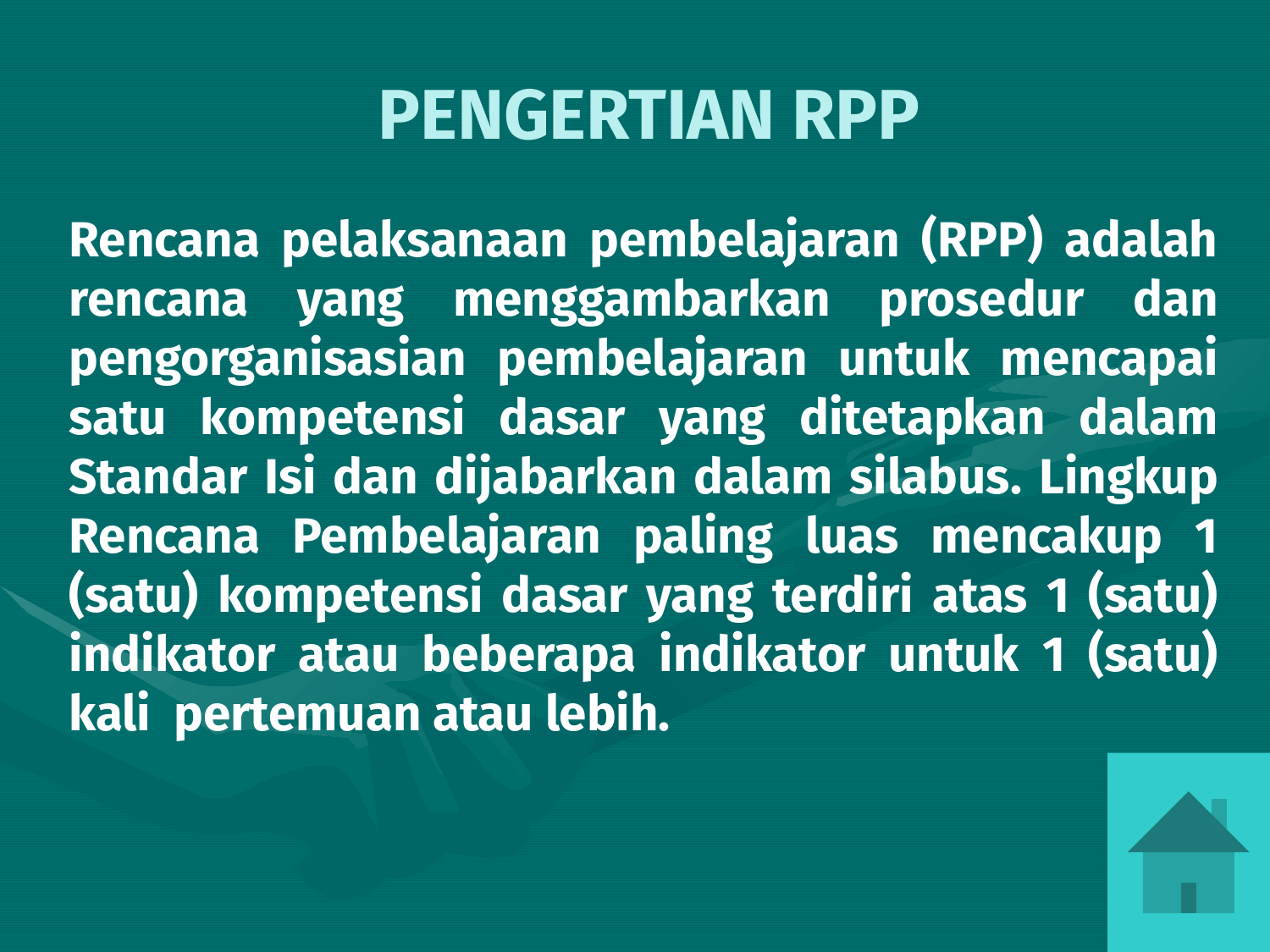

PENGERTIAN RPP
Rencana pelaksanaan pembelajaran (RPP) adalah rencana yang menggambarkan prosedur dan pengorganisasian pembelajaran untuk mencapai satu kompetensi dasar yang ditetapkan dalam Standar Isi dan dijabarkan dalam silabus. Lingkup Rencana Pembelajaran paling luas mencakup 1 (satu) kompetensi dasar yang terdiri atas 1 (satu) indikator atau beberapa indikator untuk 1 (satu) kali  pertemuan atau lebih.

30